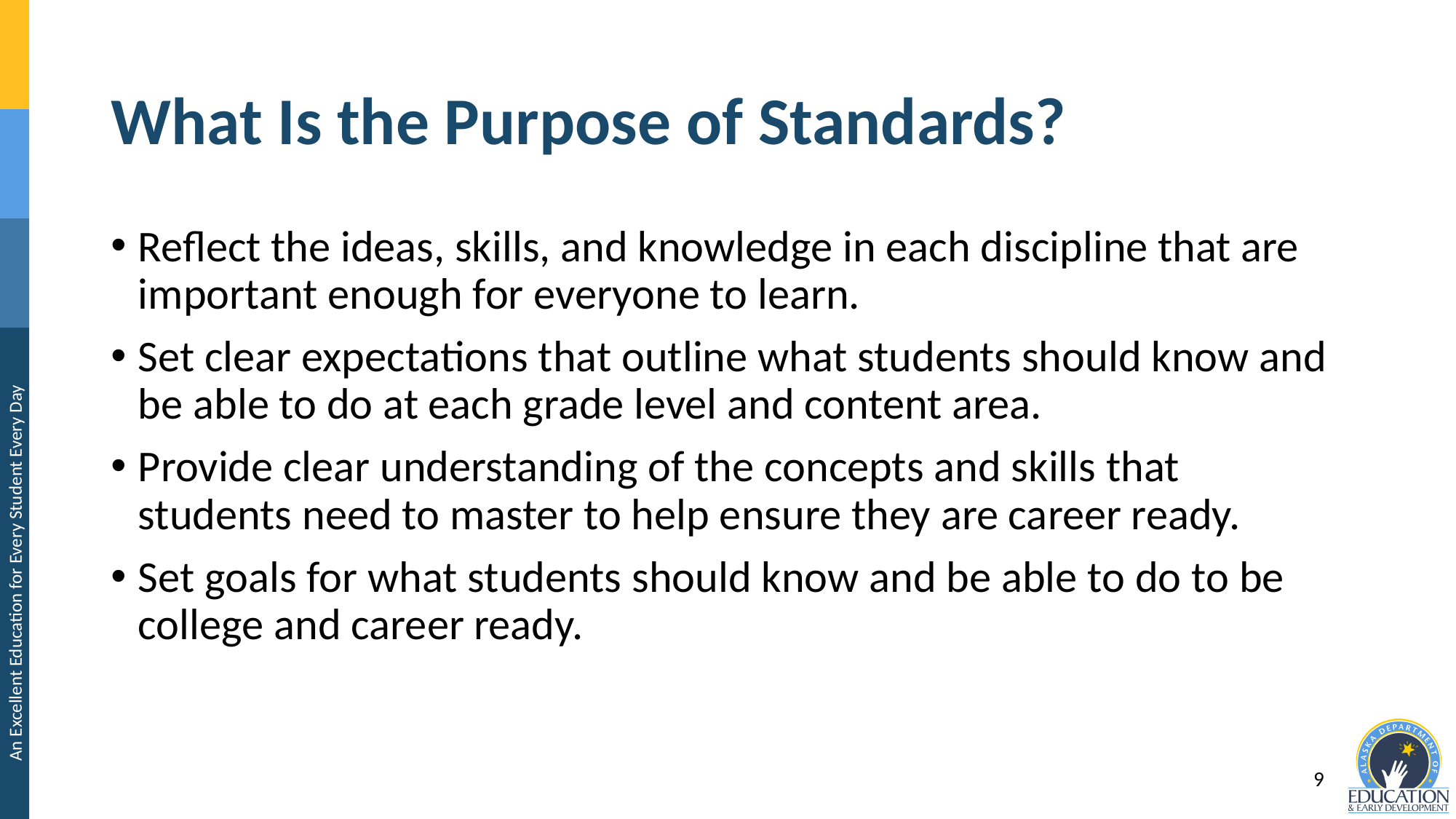

9
# What Is the Purpose of Standards?
Reflect the ideas, skills, and knowledge in each discipline that are important enough for everyone to learn.
Set clear expectations that outline what students should know and be able to do at each grade level and content area.
Provide clear understanding of the concepts and skills that students need to master to help ensure they are career ready.
Set goals for what students should know and be able to do to be college and career ready.